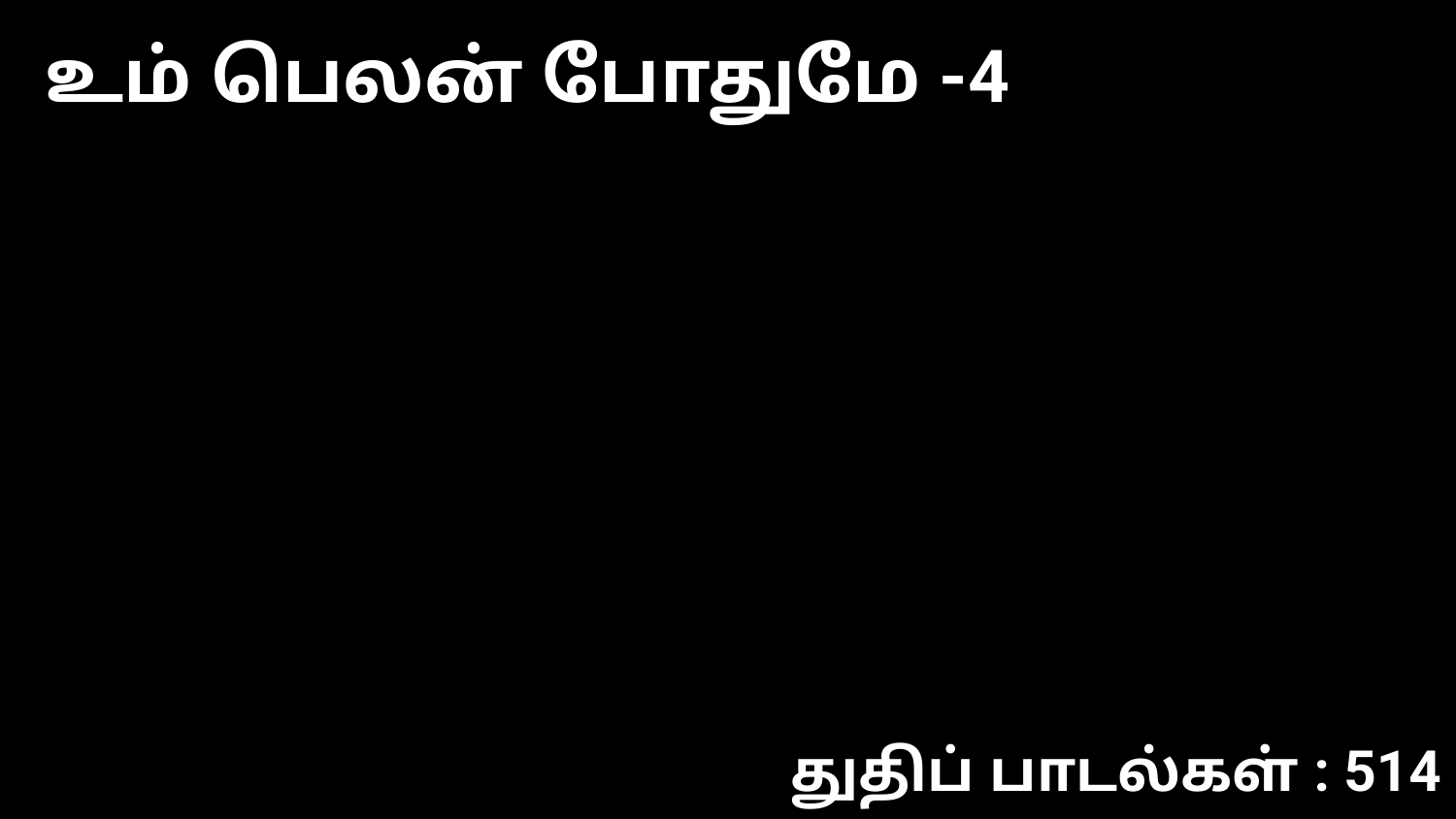

உம் பெலன் போதுமே -4
துதிப் பாடல்கள் : 514